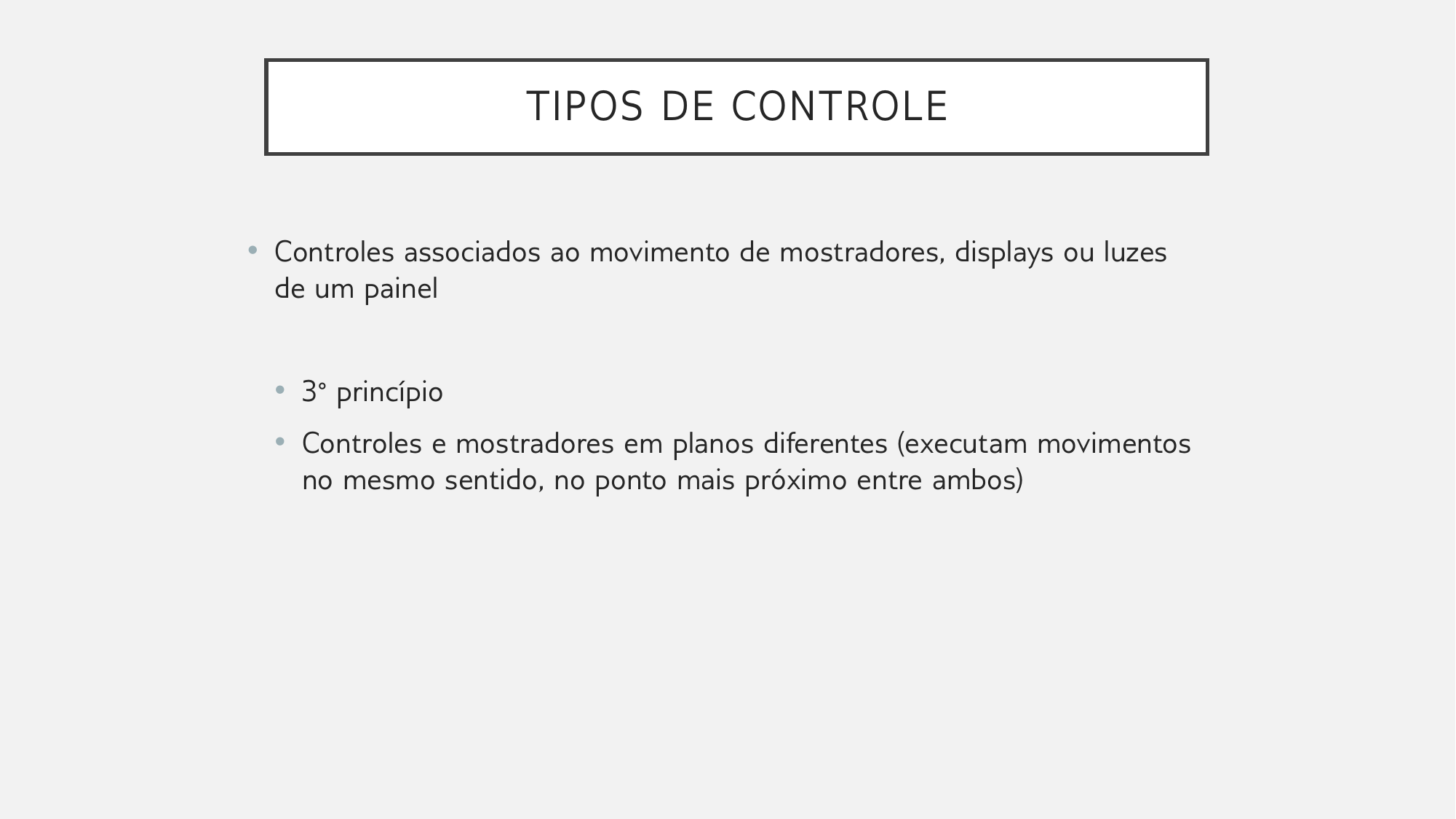

# Tipos de controle
Controles associados ao movimento de mostradores, displays ou luzes de um painel

3° princípio
Controles e mostradores em planos diferentes (executam movimentos no mesmo sentido, no ponto mais próximo entre ambos)